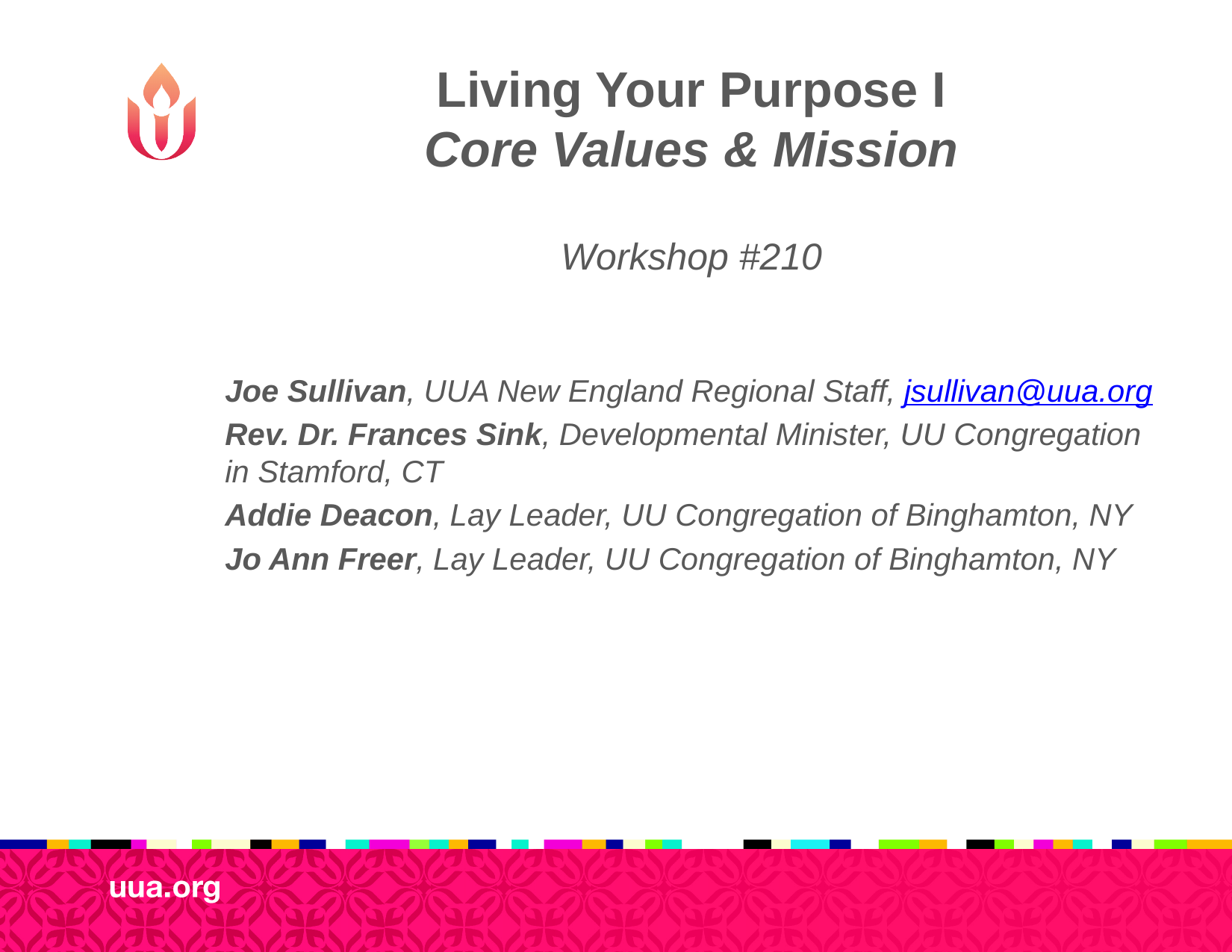

# Living Your Purpose I Core Values & Mission
Workshop #210

Joe Sullivan, UUA New England Regional Staff, jsullivan@uua.org
Rev. Dr. Frances Sink, Developmental Minister, UU Congregation in Stamford, CT
Addie Deacon, Lay Leader, UU Congregation of Binghamton, NY
Jo Ann Freer, Lay Leader, UU Congregation of Binghamton, NY